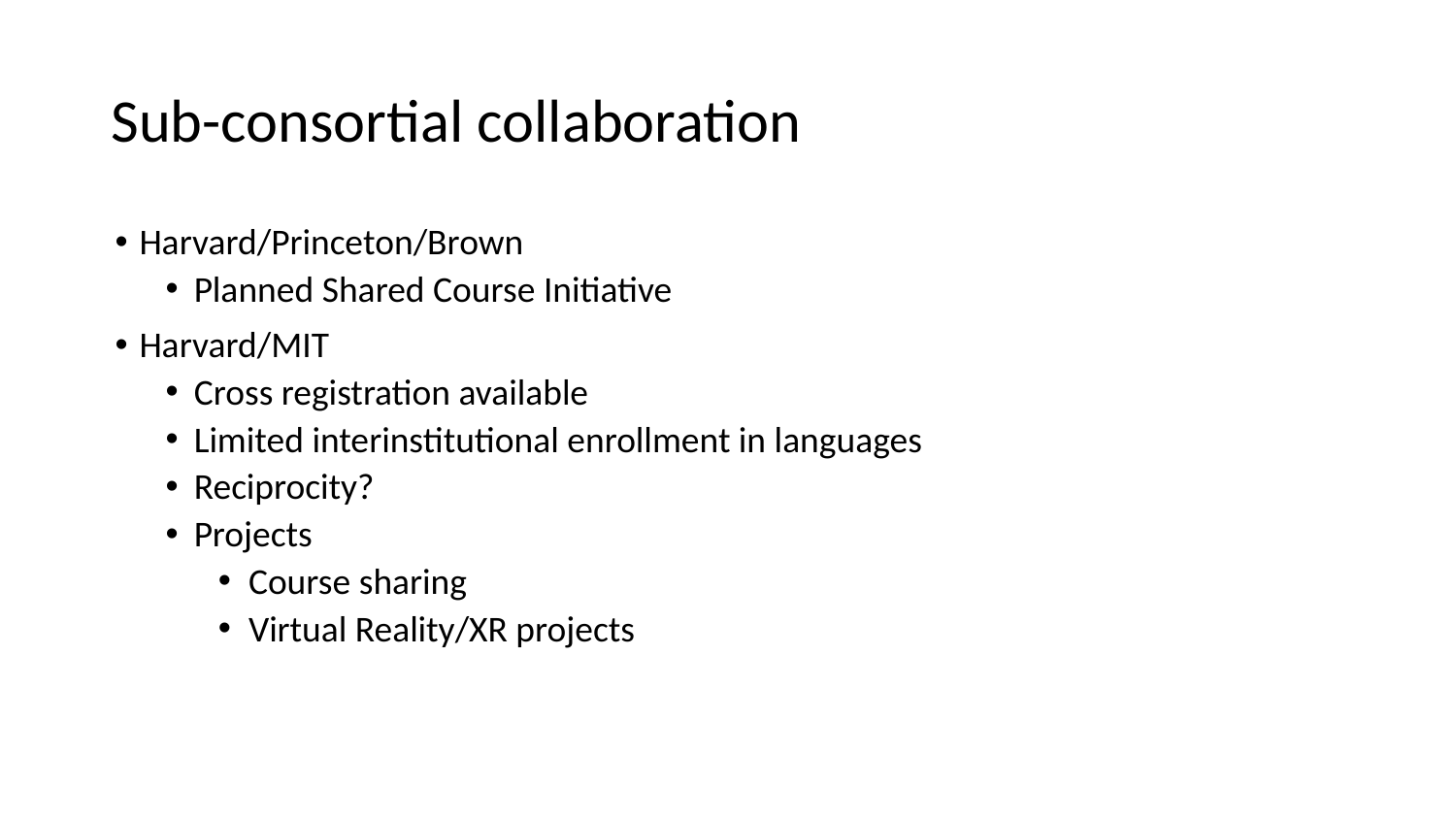

# Sub-consortial collaboration
Harvard/Princeton/Brown
Planned Shared Course Initiative
Harvard/MIT
Cross registration available
Limited interinstitutional enrollment in languages
Reciprocity?
Projects
Course sharing
Virtual Reality/XR projects